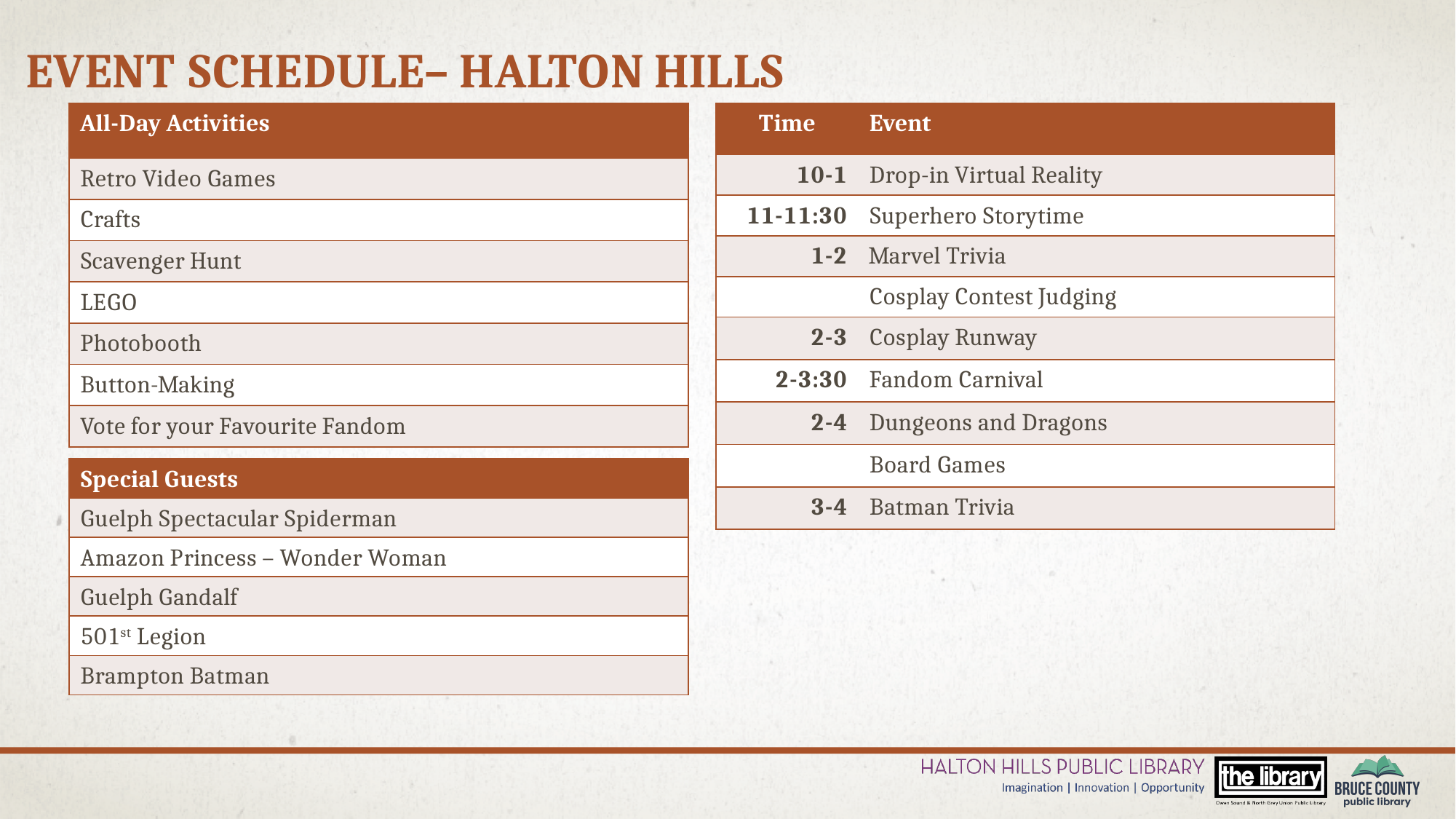

Event schedule– Halton Hills
| Time | Event |
| --- | --- |
| 10-1 | Drop-in Virtual Reality |
| 11-11:30 | Superhero Storytime |
| 1-2 | Marvel Trivia |
|  | Cosplay Contest Judging |
| 2-3 | Cosplay Runway |
| 2-3:30 | Fandom Carnival |
| 2-4 | Dungeons and Dragons |
|  | Board Games |
| 3-4 | Batman Trivia |
| All-Day Activities |
| --- |
| Retro Video Games |
| Crafts |
| Scavenger Hunt |
| LEGO |
| Photobooth |
| Button-Making |
| Vote for your Favourite Fandom |
| Special Guests |
| --- |
| Guelph Spectacular Spiderman |
| Amazon Princess – Wonder Woman |
| Guelph Gandalf |
| 501st Legion |
| Brampton Batman |